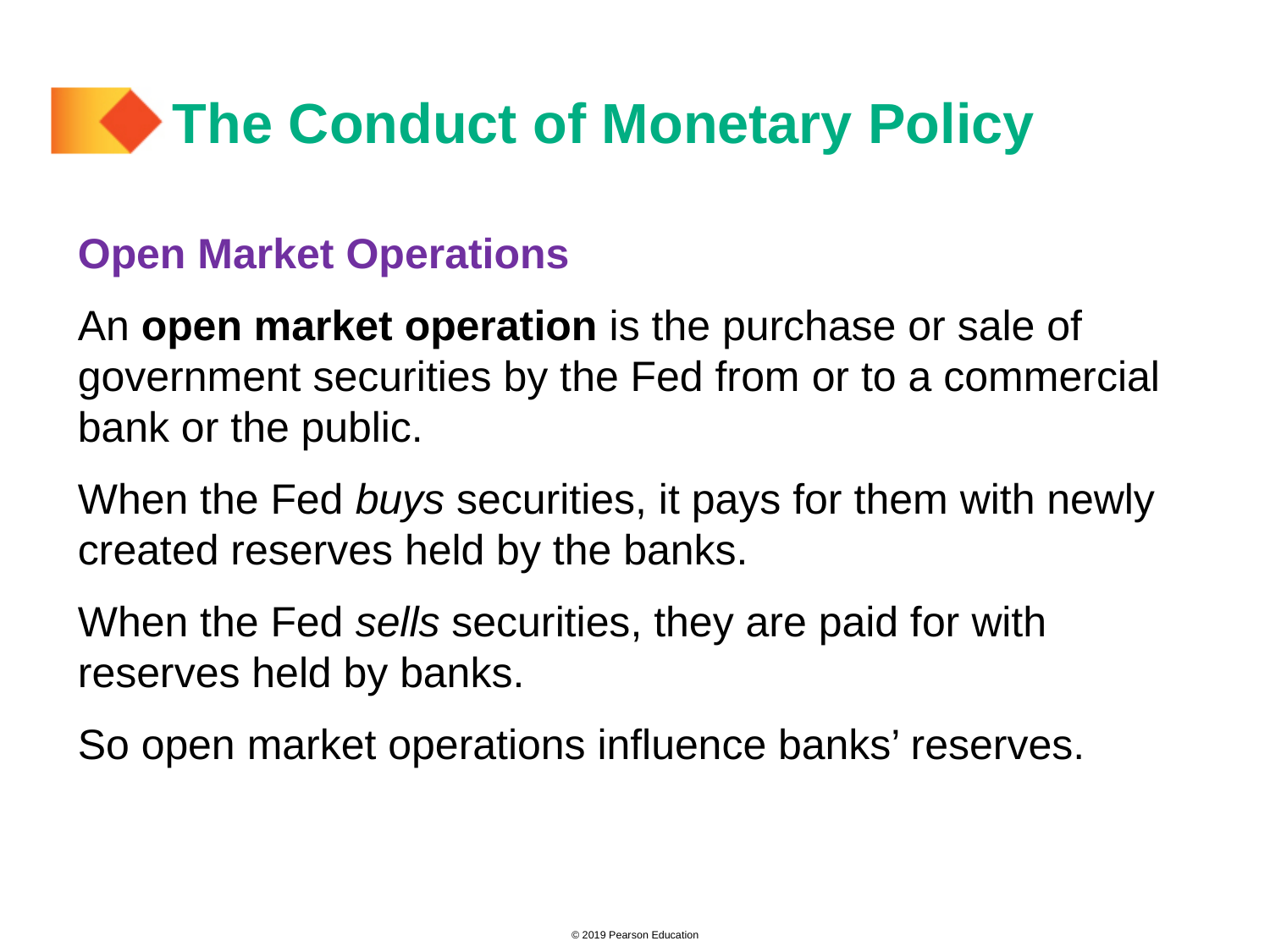

# The Conduct of Monetary Policy
Open Market Operations
An open market operation is the purchase or sale of government securities by the Fed from or to a commercial bank or the public.
When the Fed buys securities, it pays for them with newly created reserves held by the banks.
When the Fed sells securities, they are paid for with reserves held by banks.
So open market operations influence banks’ reserves.